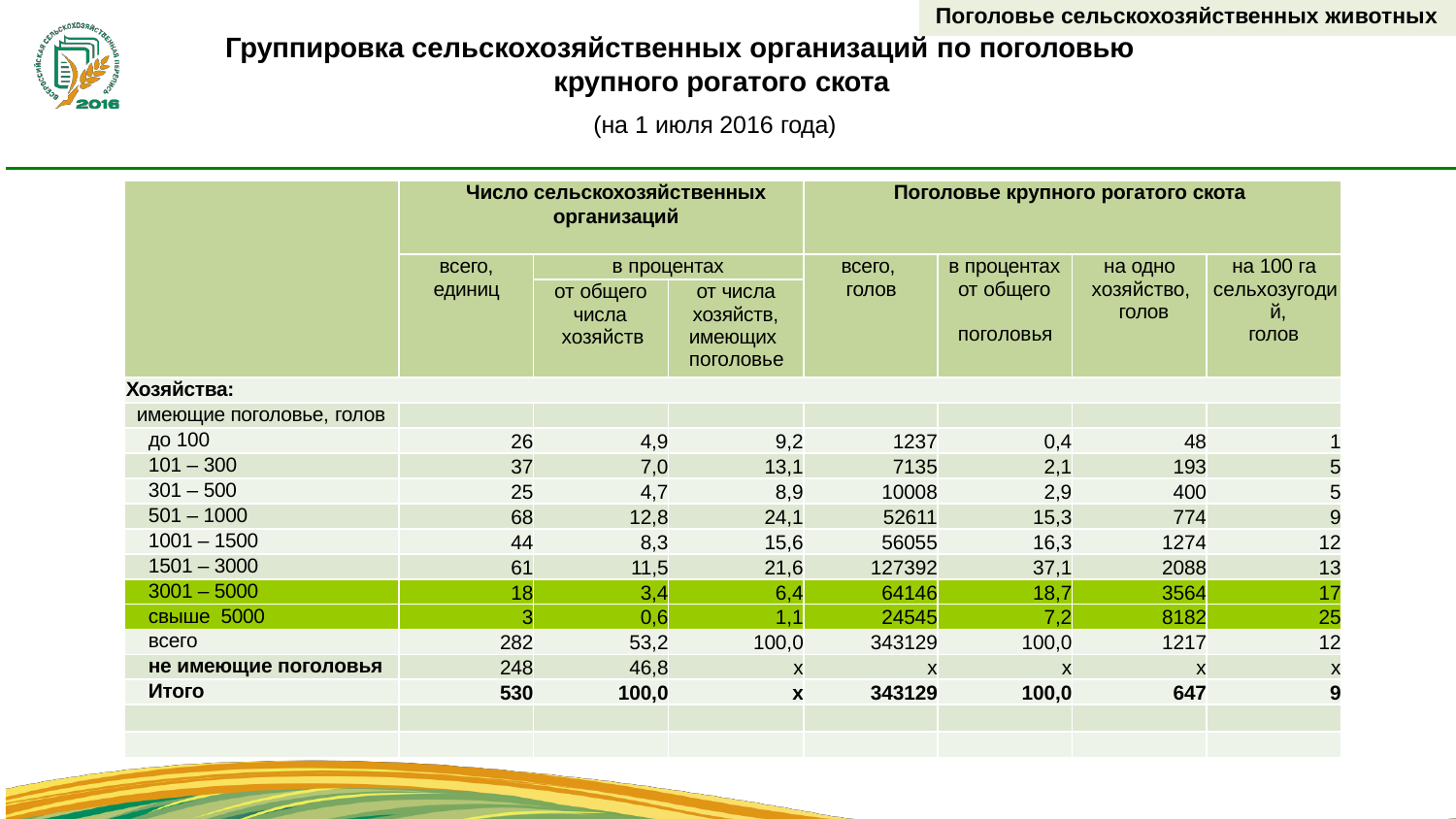

Поголовье сельскохозяйственных животных
# Группировка сельскохозяйственных организаций по поголовью крупного рогатого скота
(на 1 июля 2016 года)

|  | Число сельскохозяйственных организаций |  |  | Поголовье крупного рогатого скота |  |  |  |
| --- | --- | --- | --- | --- | --- | --- | --- |
|  | всего, единиц | в процентах |  | всего, голов | в процентах от общего поголовья | на одно хозяйство, голов | на 100 га сельхозугоди й, голов |
|  |  | от общего числа хозяйств | от числа хозяйств, имеющих поголовье |  |  |  |  |
| Хозяйства: |  |  |  |  |  |  |  |
| имеющие поголовье, голов |  |  |  |  |  |  |  |
| до 100 | 26 | 4,9 | 9,2 | 1237 | 0,4 | 48 | 1 |
| 101 – 300 | 37 | 7,0 | 13,1 | 7135 | 2,1 | 193 | 5 |
| 301 – 500 | 25 | 4,7 | 8,9 | 10008 | 2,9 | 400 | 5 |
| 501 – 1000 | 68 | 12,8 | 24,1 | 52611 | 15,3 | 774 | 9 |
| 1001 – 1500 | 44 | 8,3 | 15,6 | 56055 | 16,3 | 1274 | 12 |
| 1501 – 3000 | 61 | 11,5 | 21,6 | 127392 | 37,1 | 2088 | 13 |
| 3001 – 5000 | 18 | 3,4 | 6,4 | 64146 | 18,7 | 3564 | 17 |
| свыше 5000 | 3 | 0,6 | 1,1 | 24545 | 7,2 | 8182 | 25 |
| всего | 282 | 53,2 | 100,0 | 343129 | 100,0 | 1217 | 12 |
| не имеющие поголовья | 248 | 46,8 | х | х | х | х | х |
| Итого | 530 | 100,0 | х | 343129 | 100,0 | 647 | 9 |
|  |  |  |  |  |  |  |  |
|  |  |  |  |  |  |  |  |